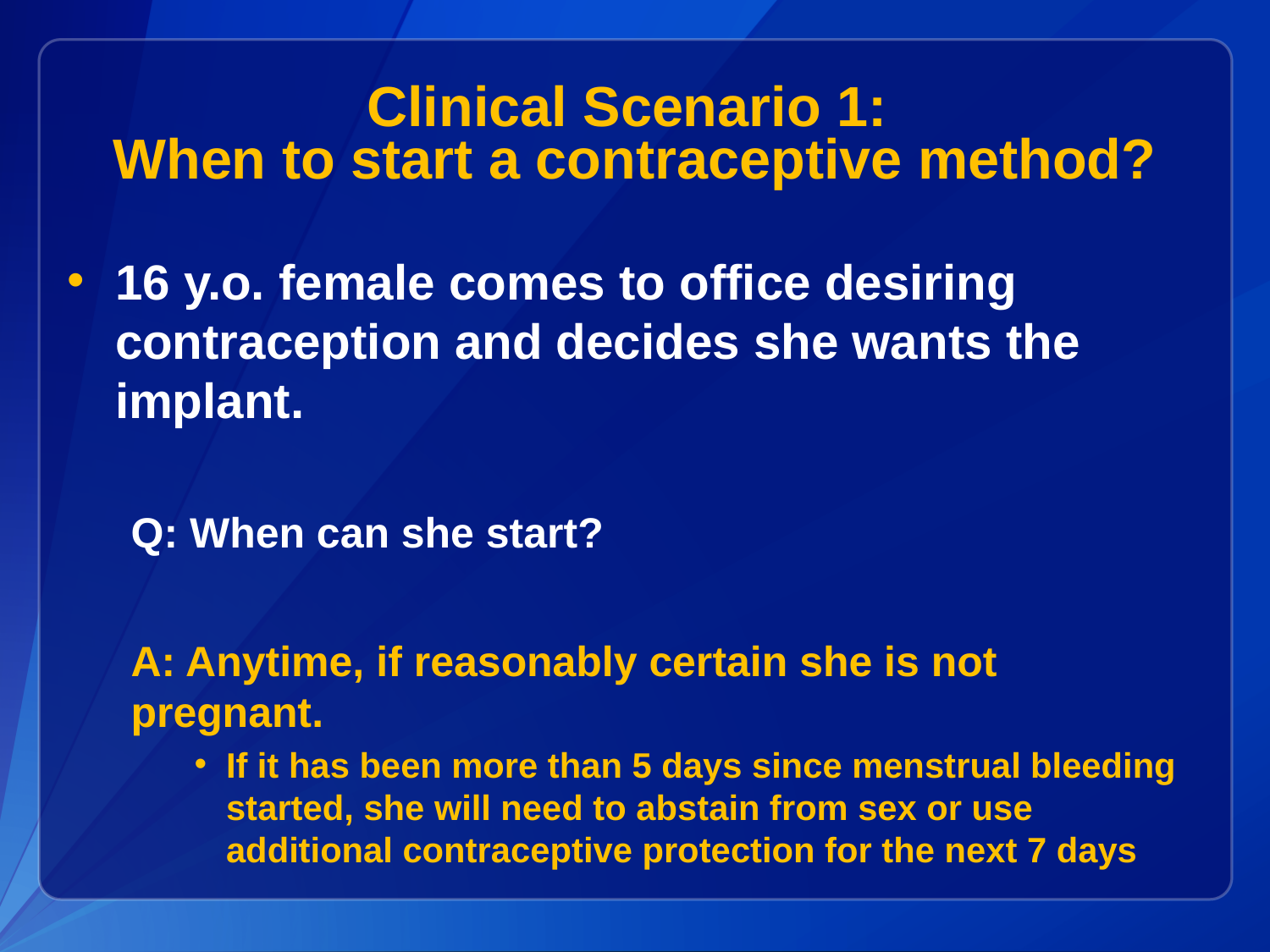

# Clinical Scenario 1: When to start a contraceptive method?
16 y.o. female comes to office desiring contraception and decides she wants the implant.

Q: When can she start?

A: Anytime, if reasonably certain she is not pregnant.
If it has been more than 5 days since menstrual bleeding started, she will need to abstain from sex or use additional contraceptive protection for the next 7 days